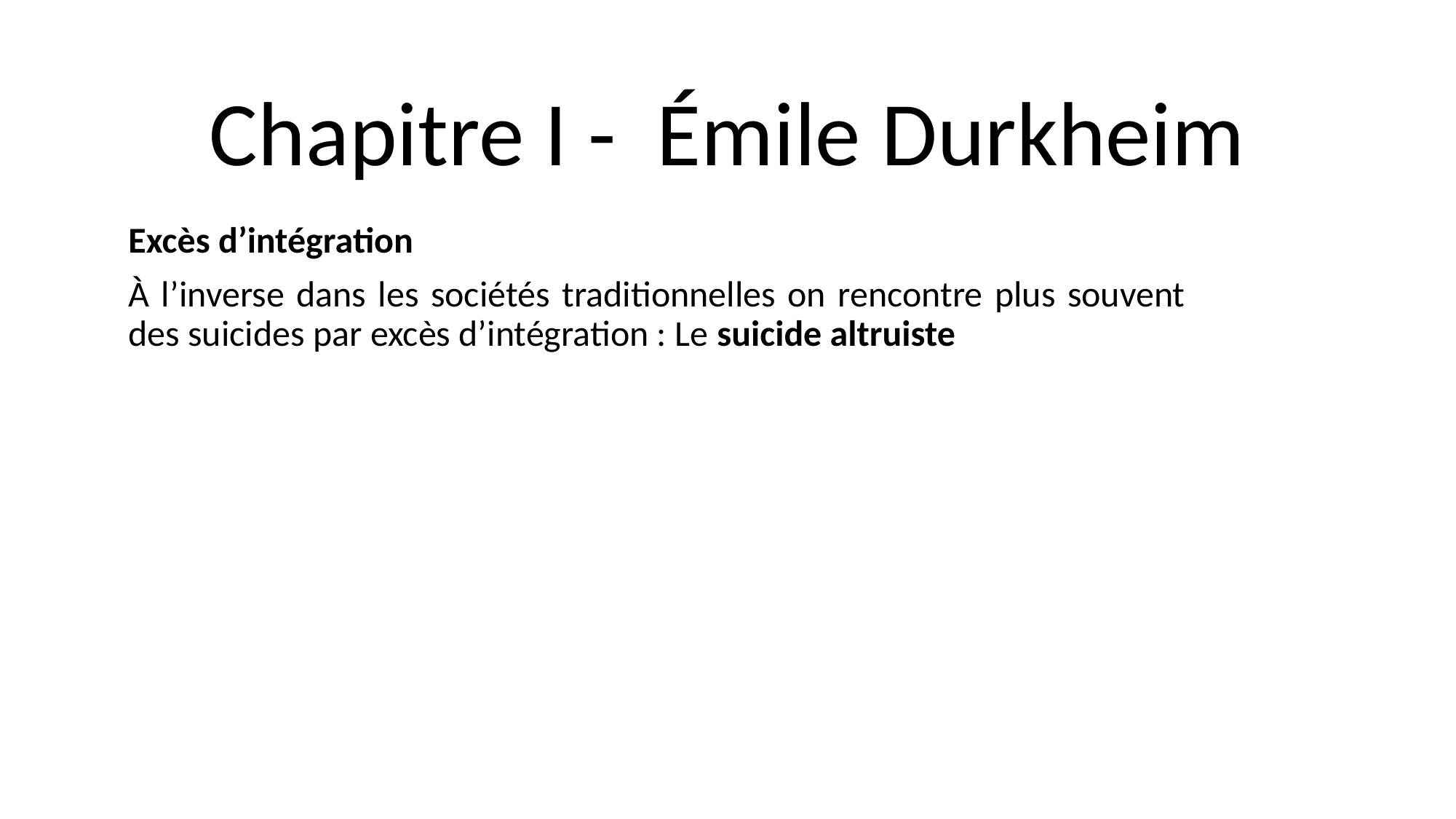

# Chapitre I -  Émile Durkheim
Excès d’intégration
À l’inverse dans les sociétés traditionnelles on rencontre plus souvent  des suicides par excès d’intégration : Le suicide altruiste